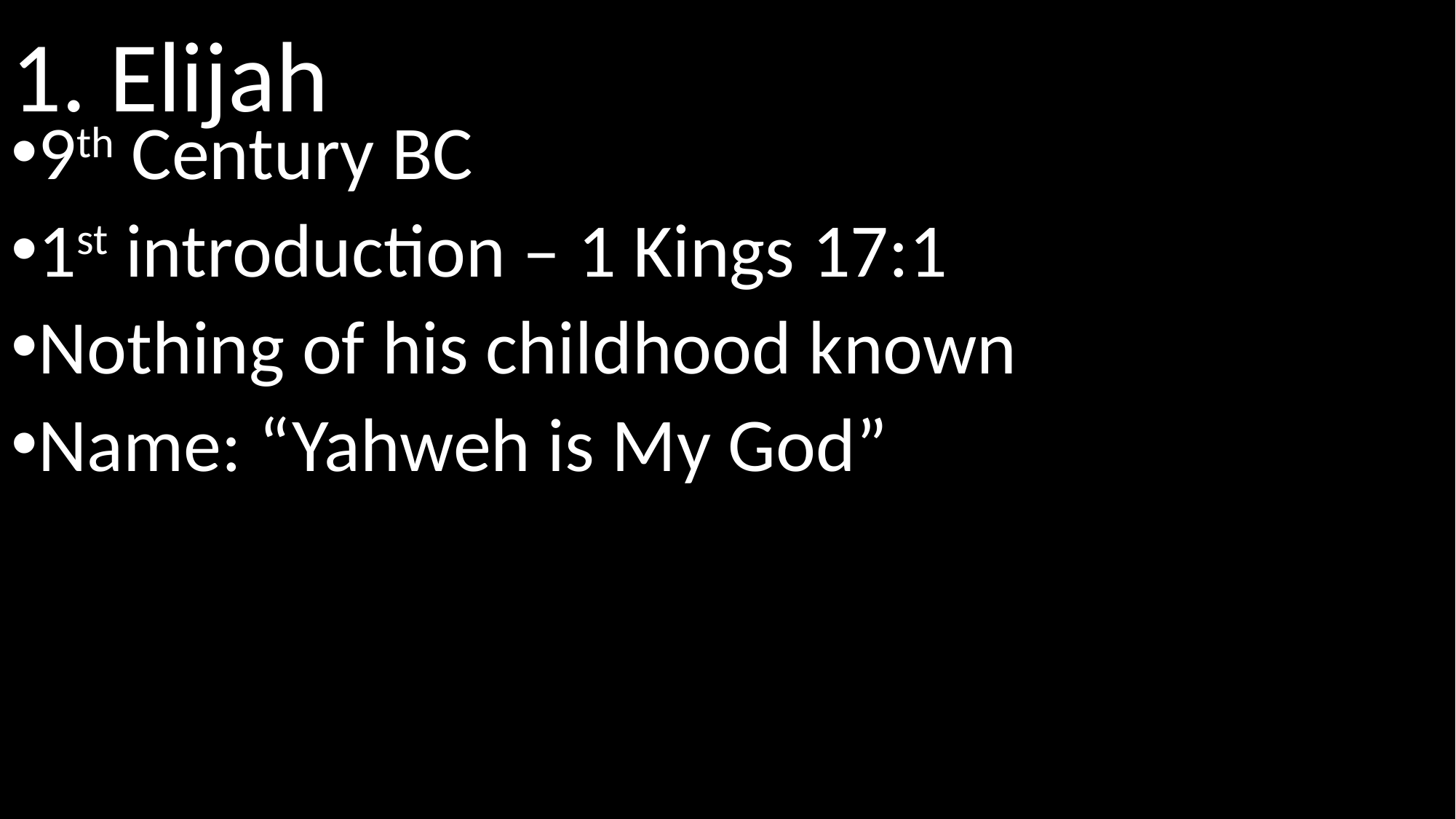

# 1. Elijah
9th Century BC
1st introduction – 1 Kings 17:1
Nothing of his childhood known
Name: “Yahweh is My God”